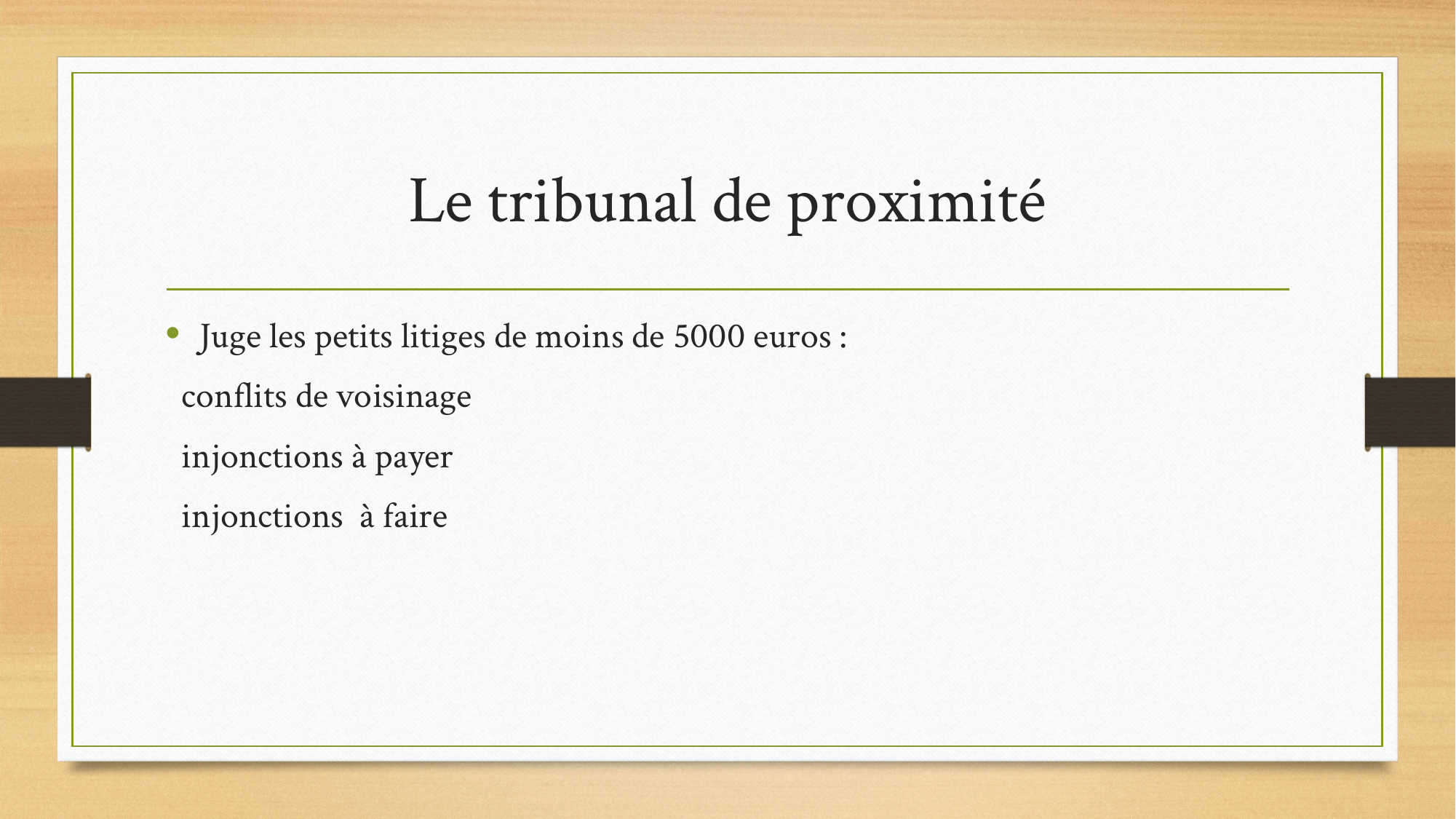

# Le tribunal de proximité
Juge les petits litiges de moins de 5000 euros :
  conflits de voisinage
  injonctions à payer
  injonctions  à faire